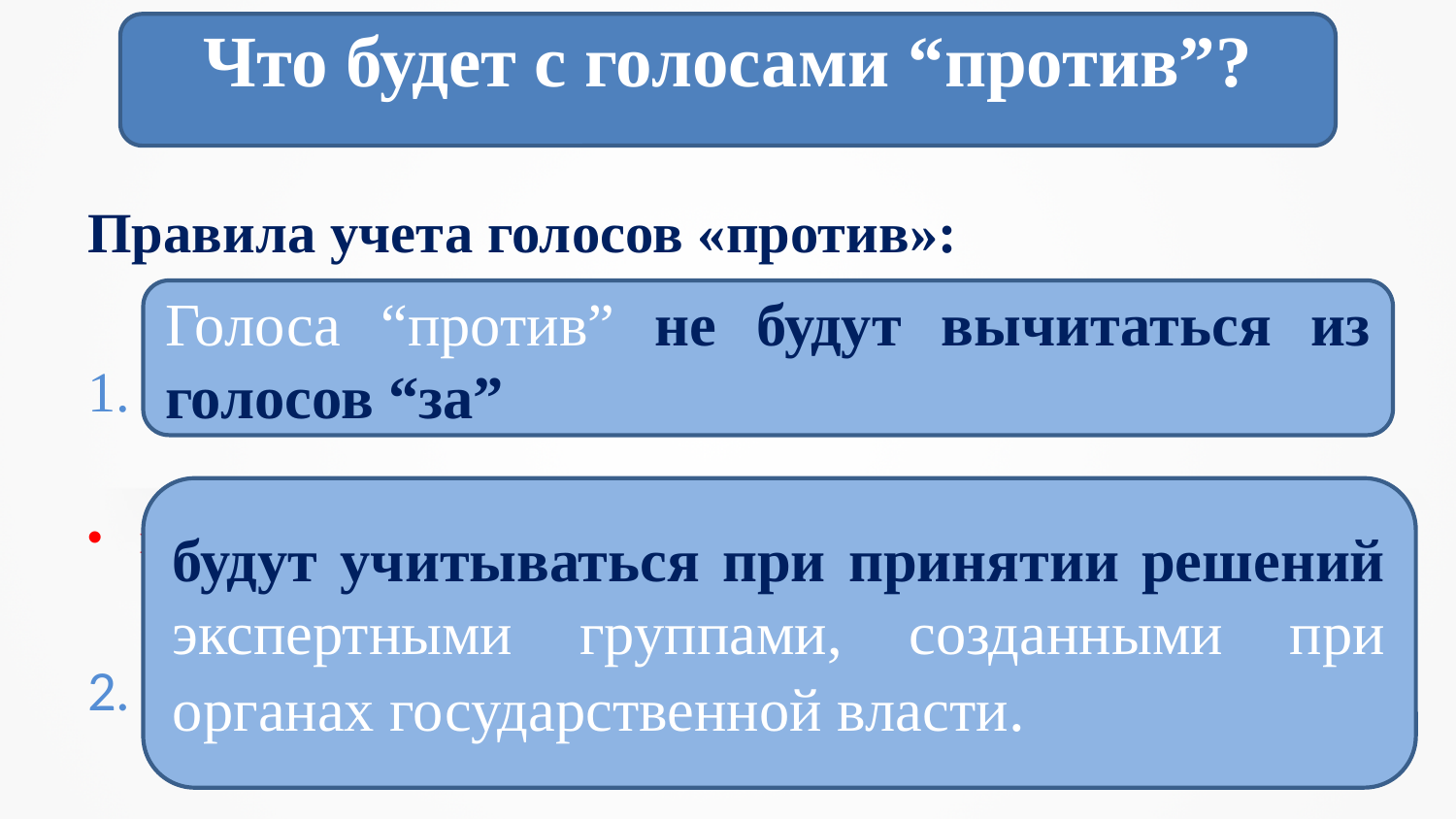

Что будет с голосами “против”?
#

Правила учета голосов «против»:

1.

но

2.
Голоса “против” не будут вычитаться из голосов “за”
будут учитываться при принятии решений экспертными группами, созданными при органах государственной власти.